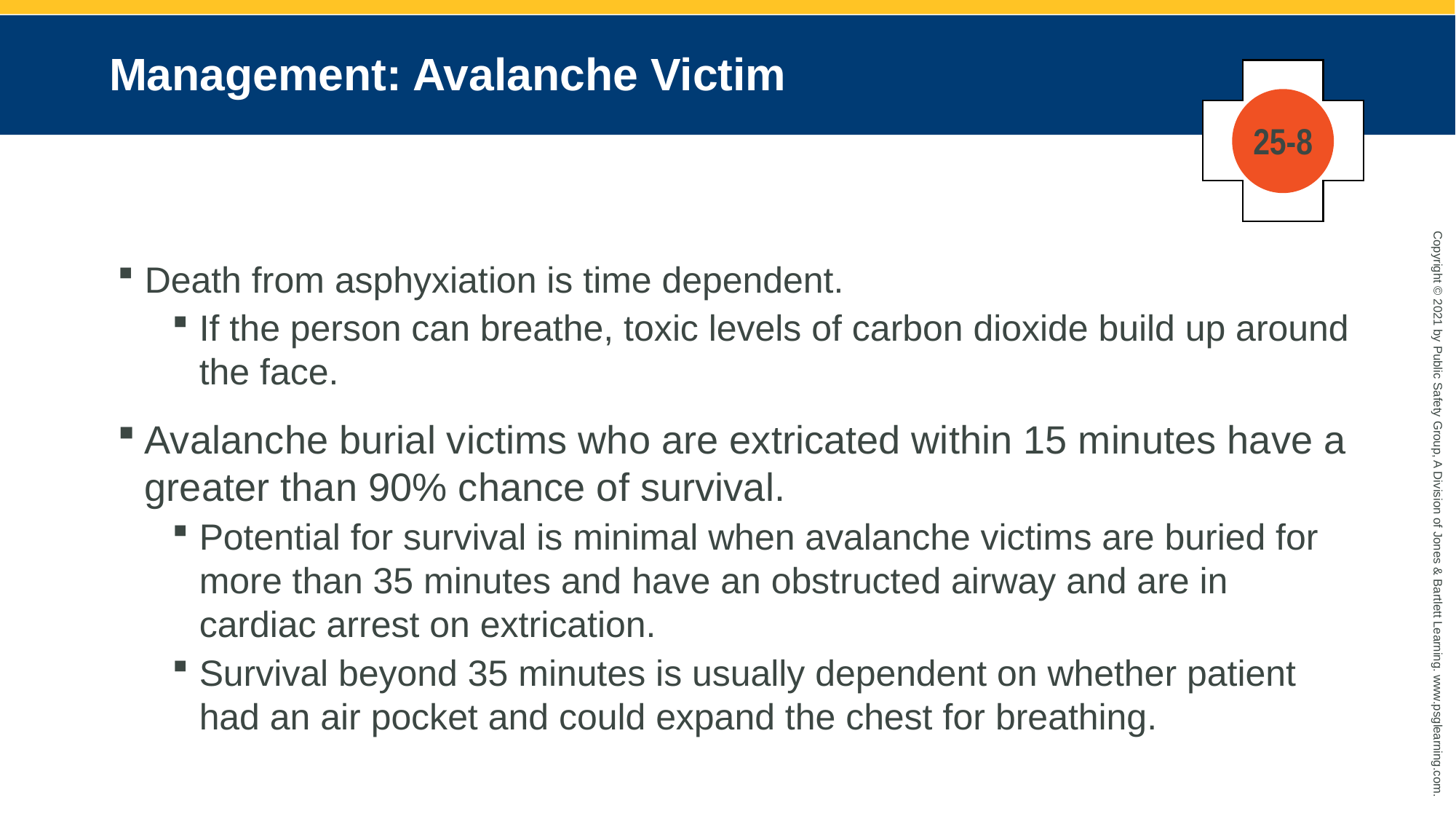

# Management: Avalanche Victim

25-8
Death from asphyxiation is time dependent.
If the person can breathe, toxic levels of carbon dioxide build up around the face.
Avalanche burial victims who are extricated within 15 minutes have a greater than 90% chance of survival.
Potential for survival is minimal when avalanche victims are buried for more than 35 minutes and have an obstructed airway and are in cardiac arrest on extrication.
Survival beyond 35 minutes is usually dependent on whether patient had an air pocket and could expand the chest for breathing.